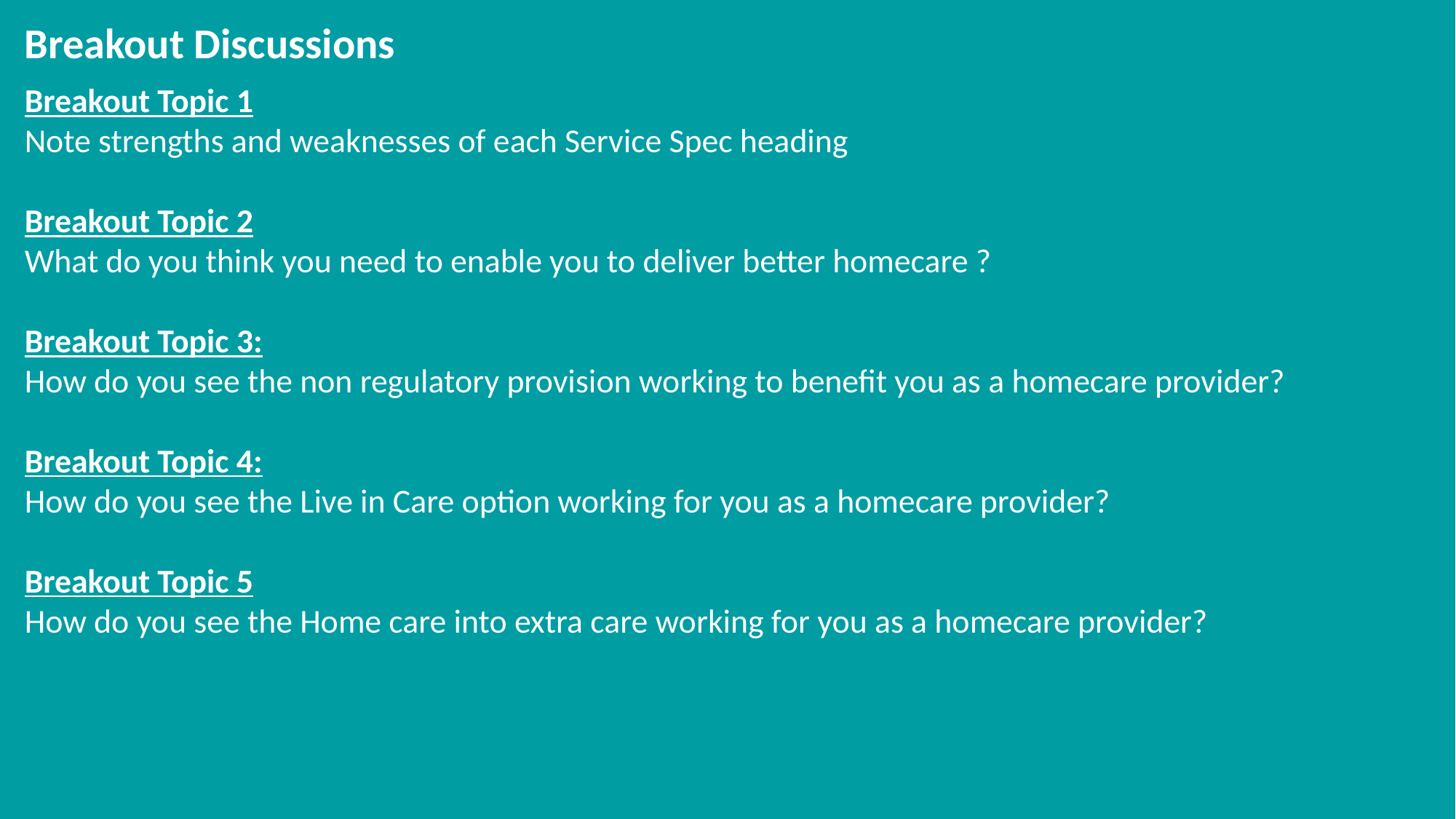

# Breakout Discussions

Breakout Topic 1
Note strengths and weaknesses of each Service Spec heading

Breakout Topic 2
What do you think you need to enable you to deliver better homecare ?

Breakout Topic 3:
How do you see the non regulatory provision working to benefit you as a homecare provider?

Breakout Topic 4:
How do you see the Live in Care option working for you as a homecare provider?

Breakout Topic 5
How do you see the Home care into extra care working for you as a homecare provider?